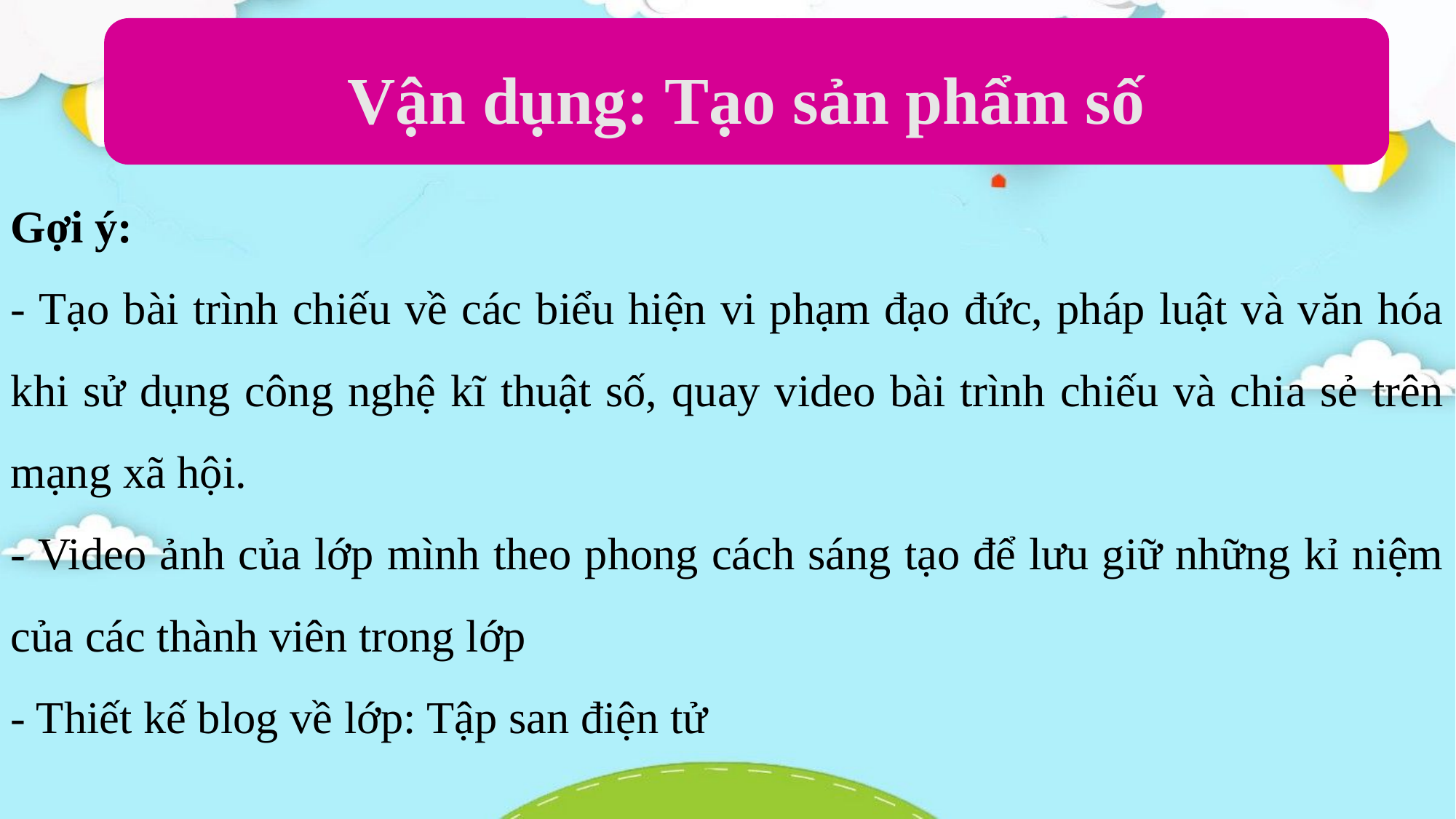

Vận dụng: Tạo sản phẩm số
Gợi ý:
- Tạo bài trình chiếu về các biểu hiện vi phạm đạo đức, pháp luật và văn hóa khi sử dụng công nghệ kĩ thuật số, quay video bài trình chiếu và chia sẻ trên mạng xã hội.
- Video ảnh của lớp mình theo phong cách sáng tạo để lưu giữ những kỉ niệm của các thành viên trong lớp
- Thiết kế blog về lớp: Tập san điện tử